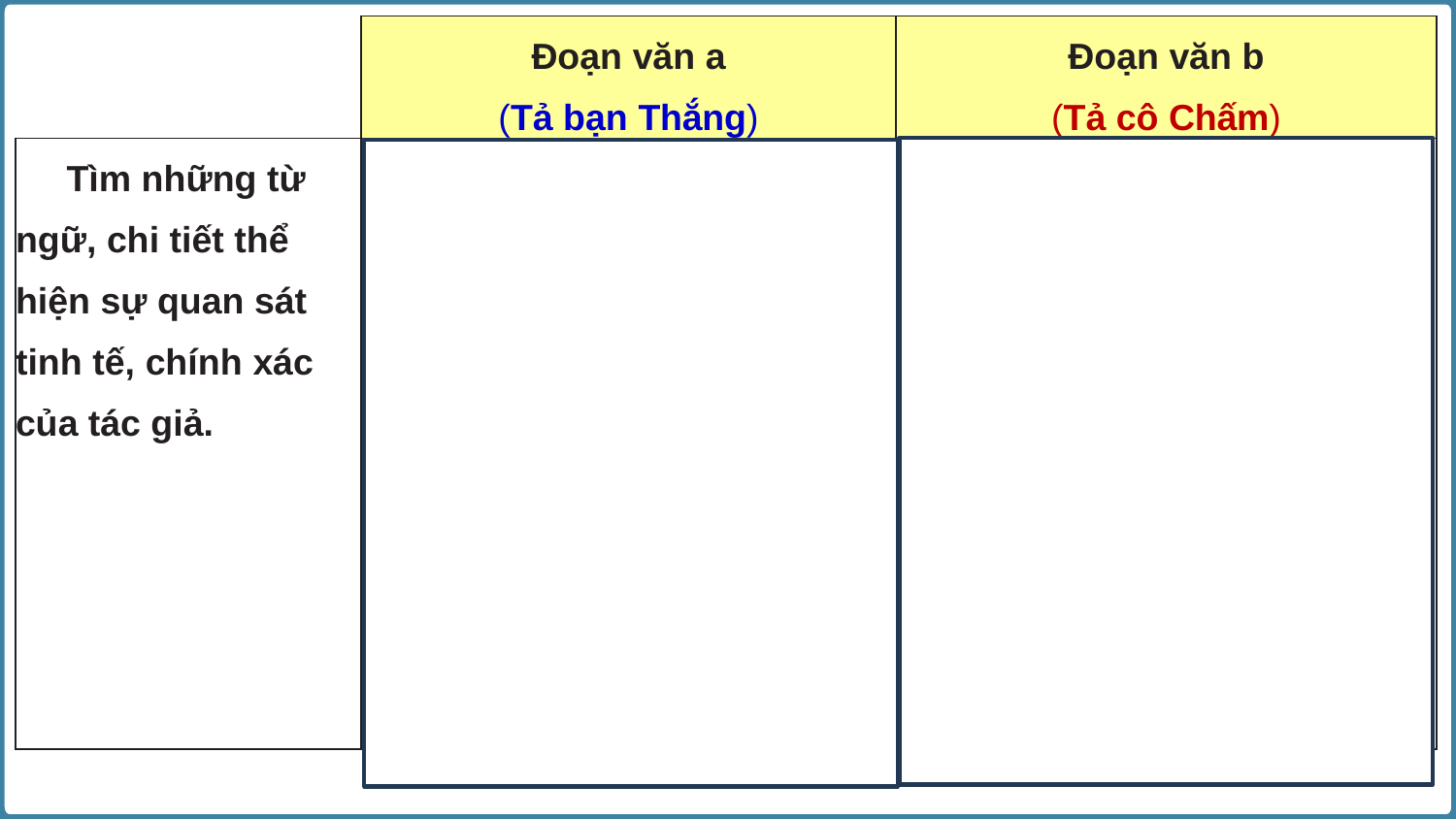

|  | Đoạn văn a (Tả bạn Thắng) | Đoạn văn b (Tả cô Chấm) |
| --- | --- | --- |
| Tìm những từ ngữ, chi tiết thể hiện sự quan sát tinh tế, chính xác của tác giả. | Một số từ ngữ, chi tiết: nước da rám đỏ; thân hình rắn chắc, nở nang: cổ mập, vai rộng, ngực nở căng, bụng thon hằn rõ những múi, hai cánh tay gân guốc như hai cái bơi chèo, cặp đùi dế to, chắc nình nịch; cặp mắt to và sáng; miệng tươi, hay cười; cái trán hơi dô ra;... | Một số từ ngữ, chi tiết: thân hình nở nang, cân đối; hai cánh tay béo lẳn và chắc nịch, hai vai tròn và cái cổ cao; tóc đỏ quạch; đôi lông mày loà xoà tự nhiên làm cho đôi mắt sắc sảo dịu dàng đi;... |